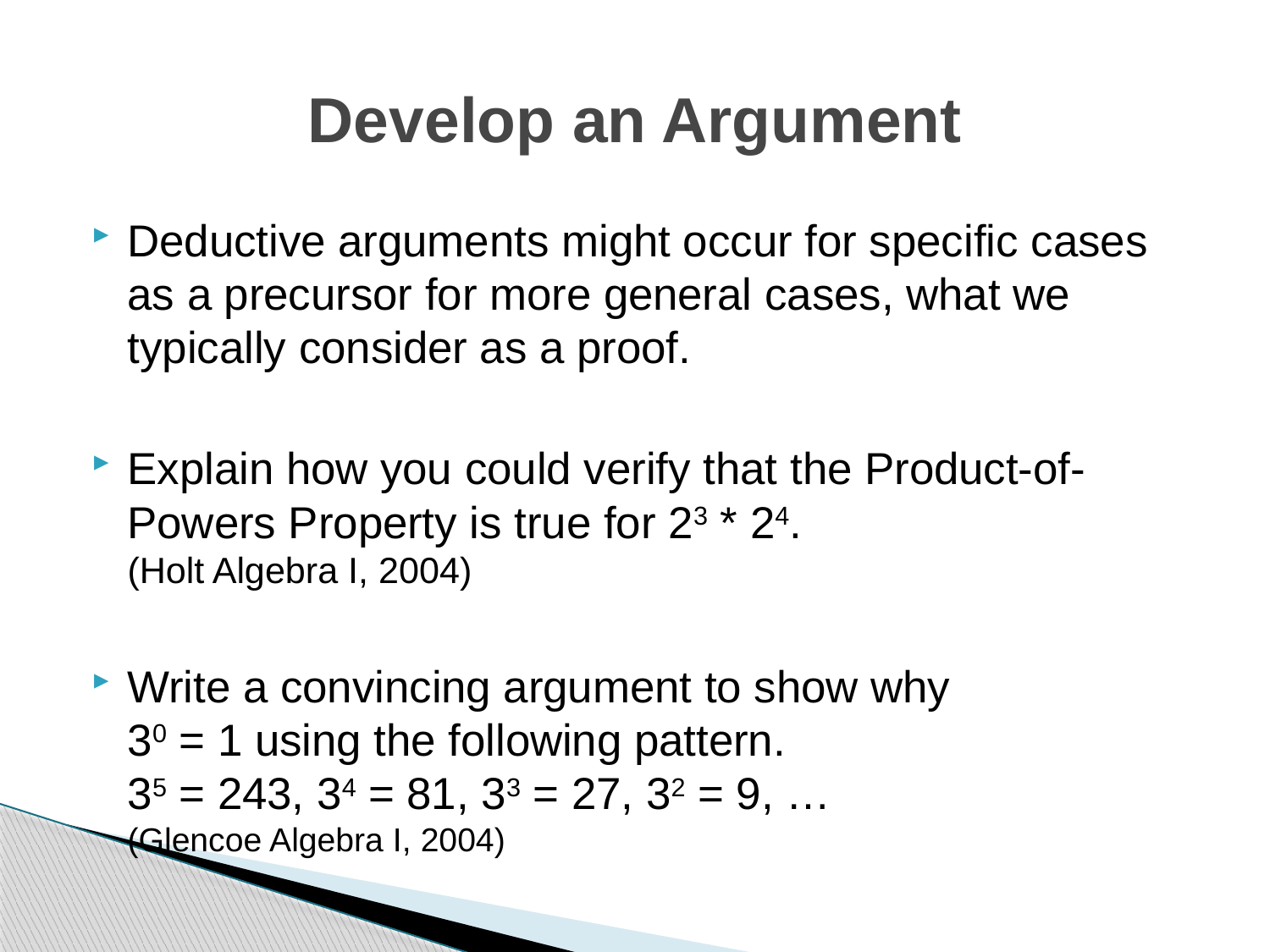

# Develop an Argument
Deductive arguments might occur for specific cases as a precursor for more general cases, what we typically consider as a proof.

Explain how you could verify that the Product-of-Powers Property is true for 23 * 24.
(Holt Algebra I, 2004)

Write a convincing argument to show why
30 = 1 using the following pattern.
35 = 243, 34 = 81, 33 = 27, 32 = 9, …
(Glencoe Algebra I, 2004)